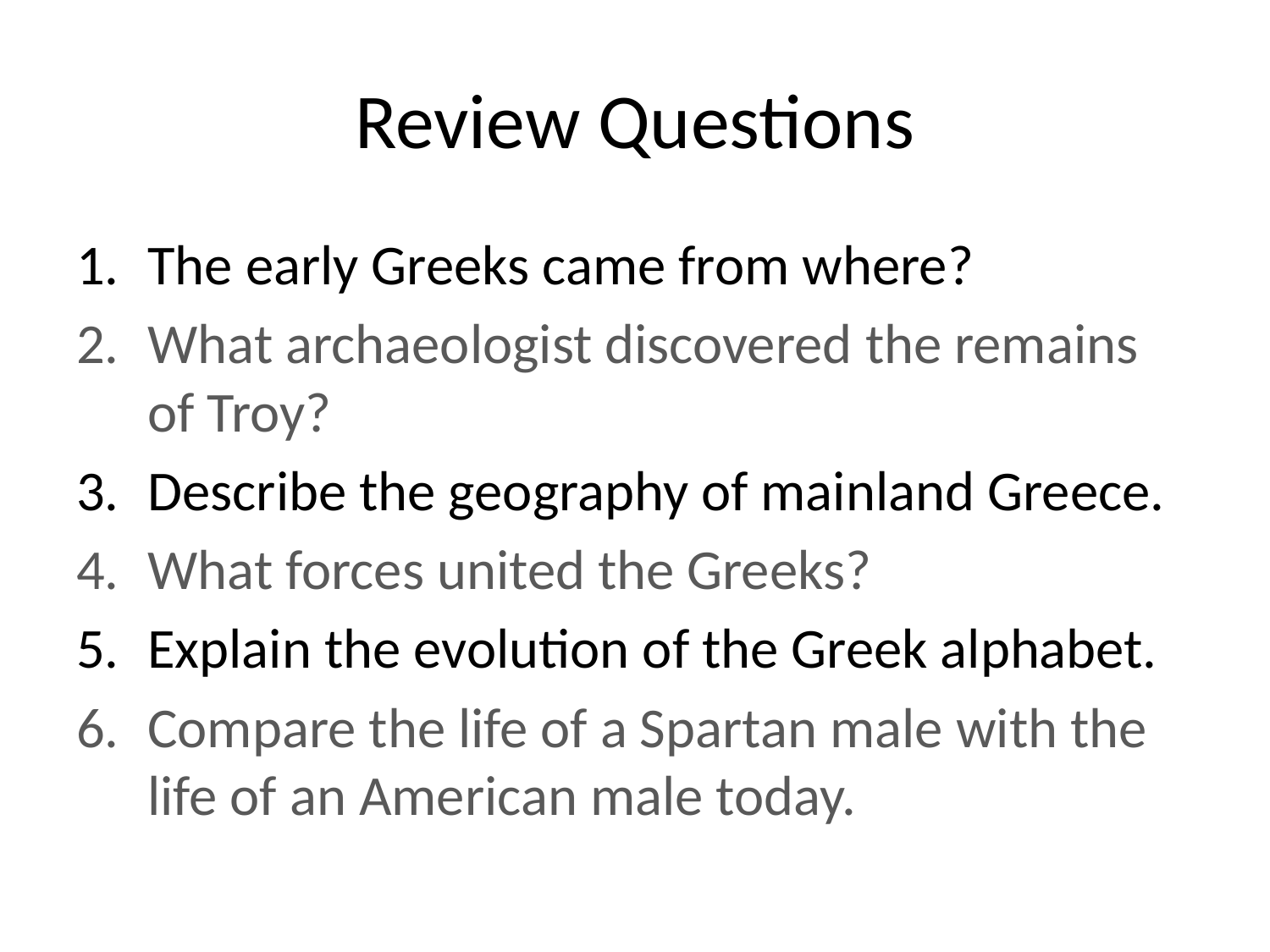

# Review Questions
The early Greeks came from where?
What archaeologist discovered the remains of Troy?
Describe the geography of mainland Greece.
What forces united the Greeks?
Explain the evolution of the Greek alphabet.
Compare the life of a Spartan male with the life of an American male today.